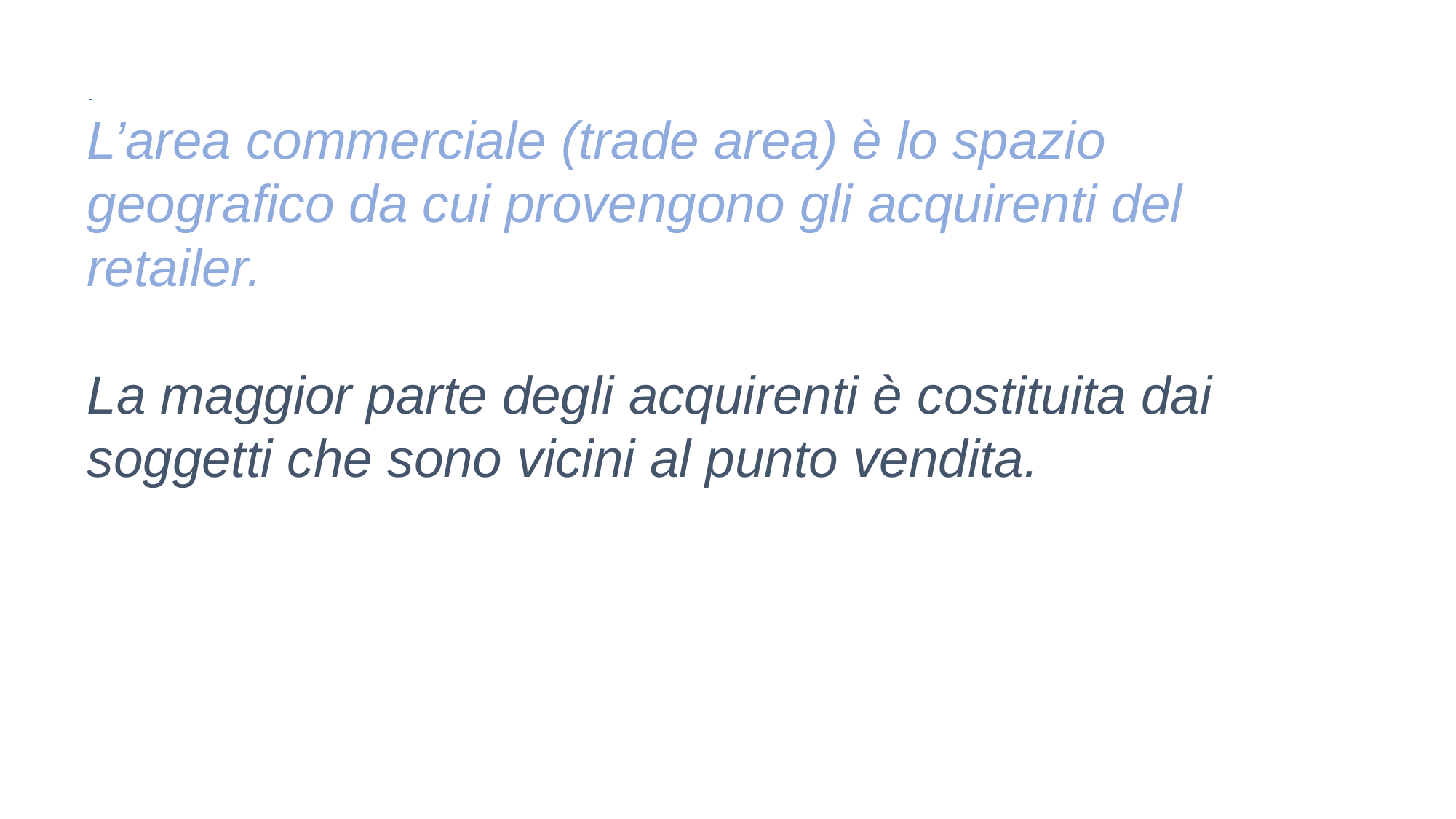

L’area commerciale (trade area) è lo spazio geografico da cui provengono gli acquirenti del retailer.

La maggior parte degli acquirenti è costituita dai soggetti che sono vicini al punto vendita.